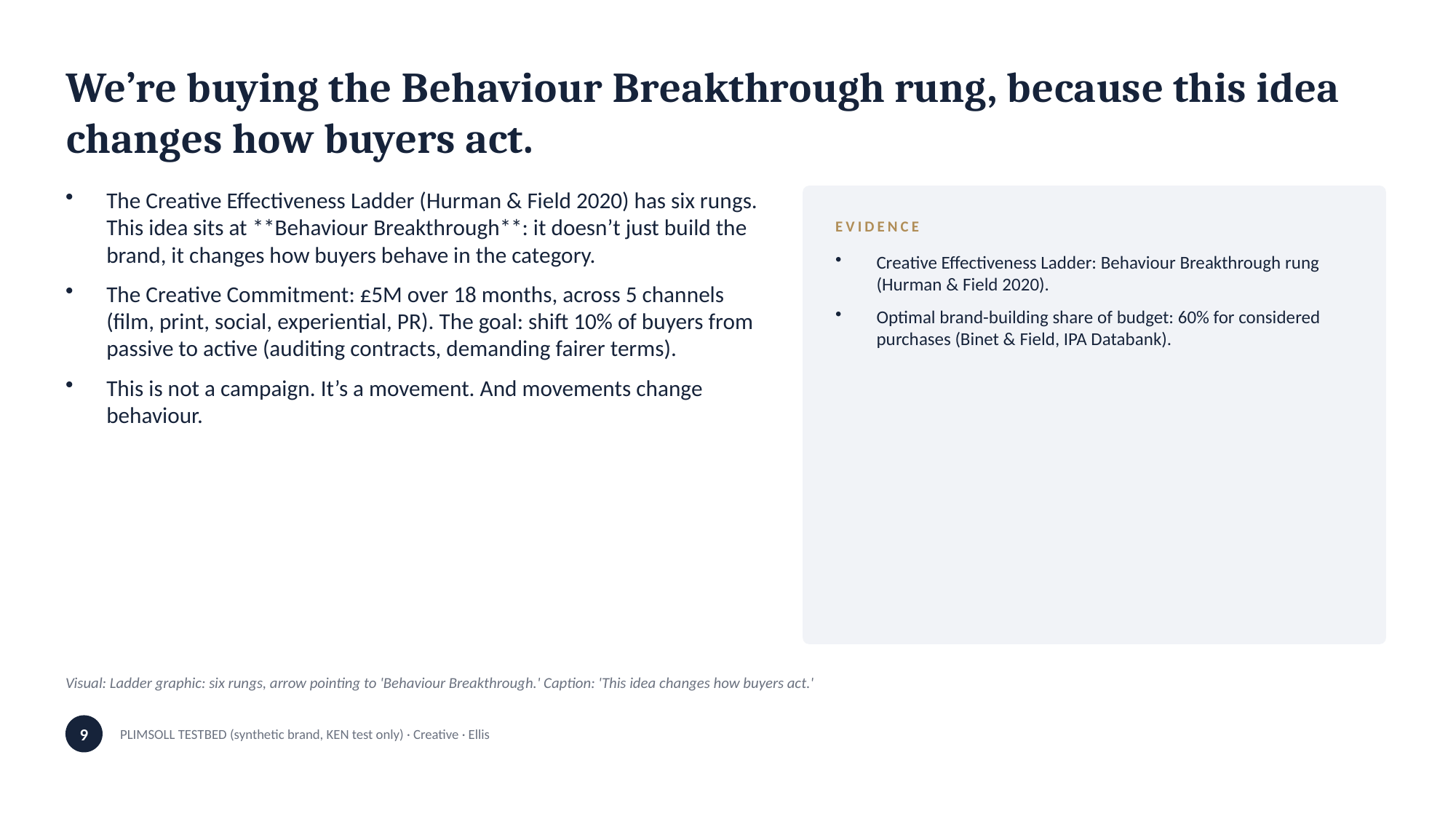

We’re buying the Behaviour Breakthrough rung, because this idea changes how buyers act.
The Creative Effectiveness Ladder (Hurman & Field 2020) has six rungs. This idea sits at **Behaviour Breakthrough**: it doesn’t just build the brand, it changes how buyers behave in the category.
The Creative Commitment: £5M over 18 months, across 5 channels (film, print, social, experiential, PR). The goal: shift 10% of buyers from passive to active (auditing contracts, demanding fairer terms).
This is not a campaign. It’s a movement. And movements change behaviour.

EVIDENCE
Creative Effectiveness Ladder: Behaviour Breakthrough rung (Hurman & Field 2020).
Optimal brand-building share of budget: 60% for considered purchases (Binet & Field, IPA Databank).
Visual: Ladder graphic: six rungs, arrow pointing to 'Behaviour Breakthrough.' Caption: 'This idea changes how buyers act.'

9
PLIMSOLL TESTBED (synthetic brand, KEN test only) · Creative · Ellis